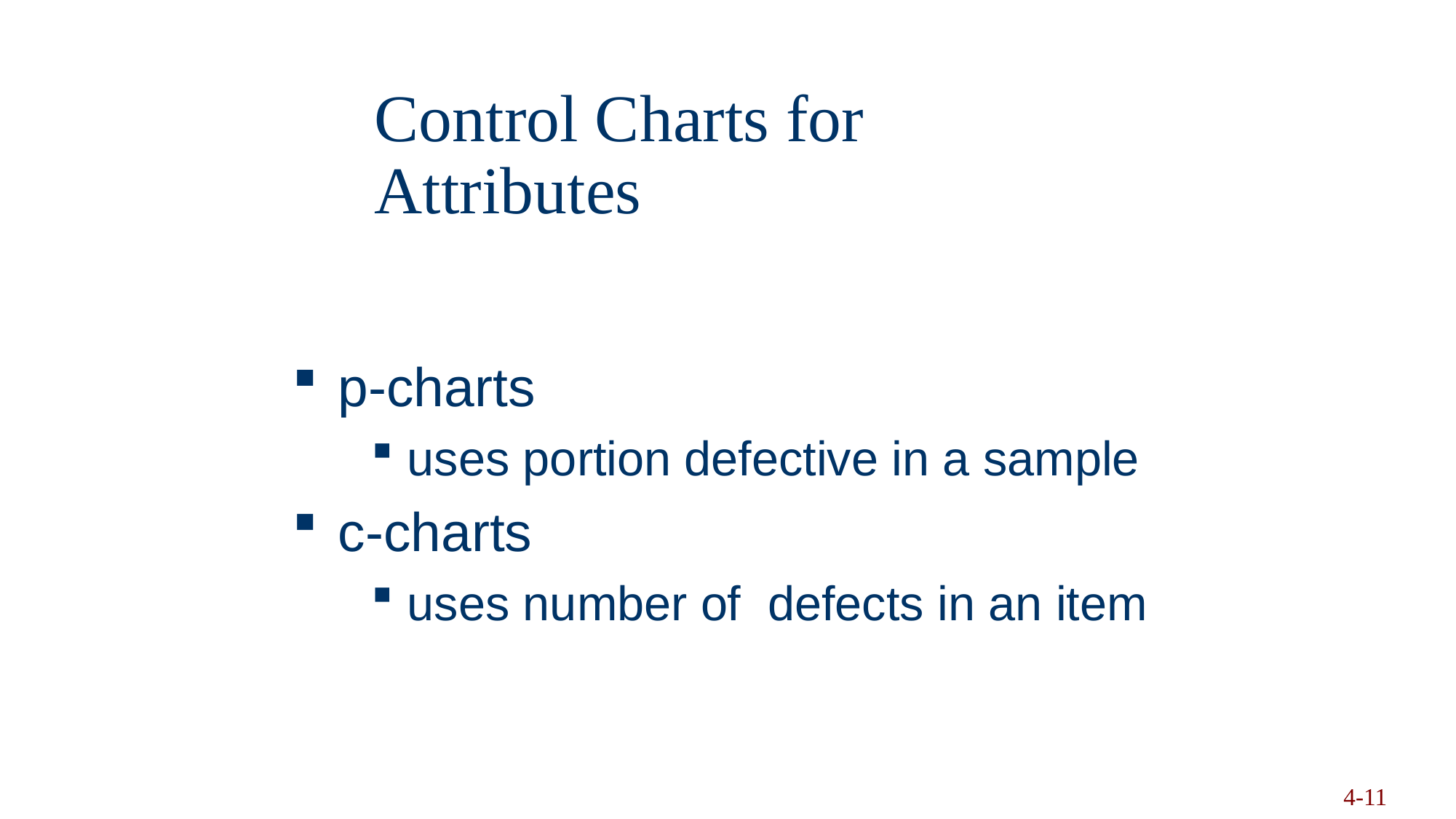

# Control Charts for Attributes
p-charts
uses portion defective in a sample
c-charts
uses number of  defects in an item
Copyright 2006 John Wiley & Sons, Inc.
4-11